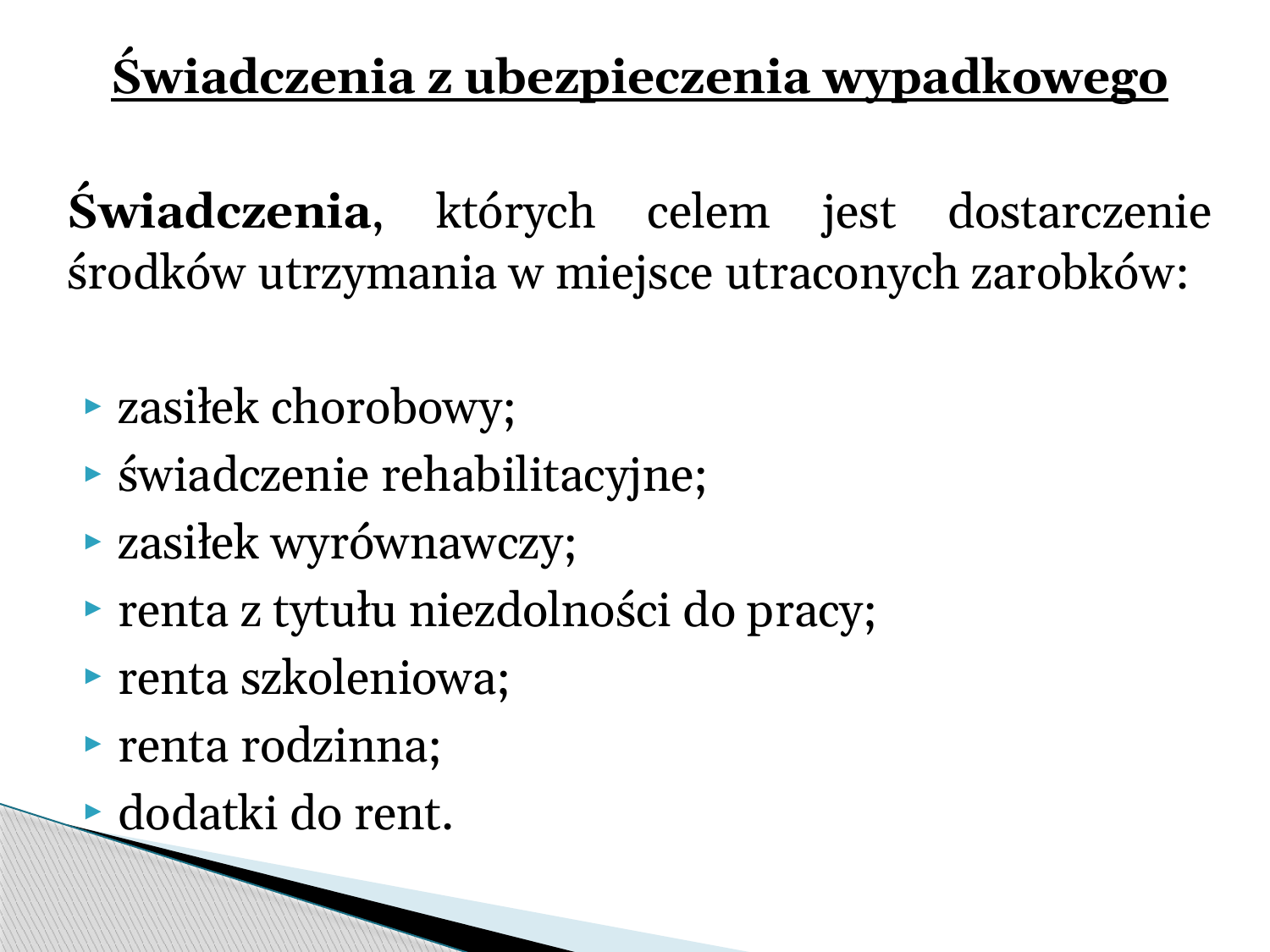

Świadczenia z ubezpieczenia wypadkowego

Świadczenia, których celem jest dostarczenie środków utrzymania w miejsce utraconych zarobków:

zasiłek chorobowy;
świadczenie rehabilitacyjne;
zasiłek wyrównawczy;
renta z tytułu niezdolności do pracy;
renta szkoleniowa;
renta rodzinna;
dodatki do rent.